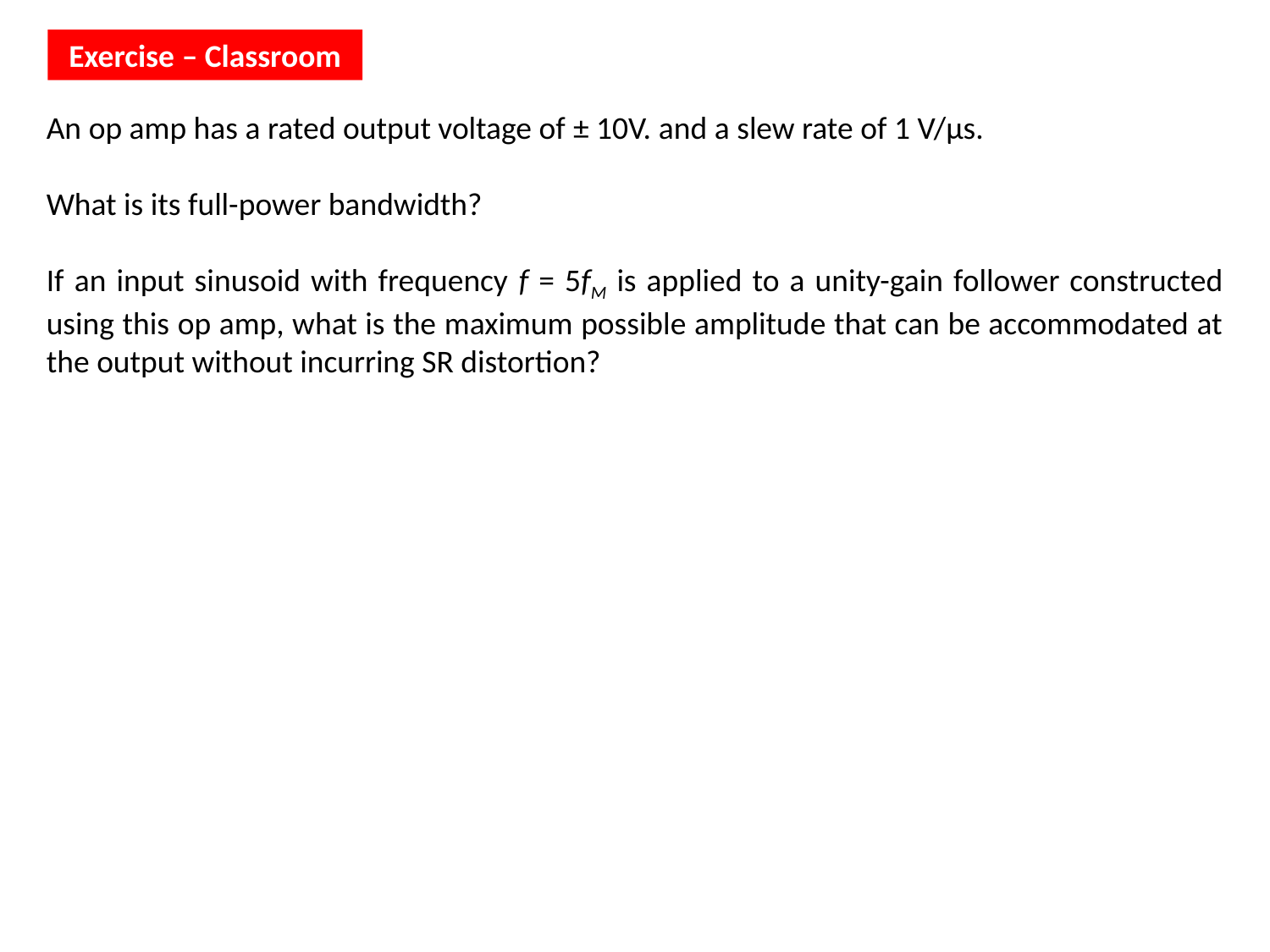

Exercise – Classroom
An op amp has a rated output voltage of ± 10V. and a slew rate of 1 V/μs.

What is its full-power bandwidth?

If an input sinusoid with frequency f = 5fM is applied to a unity-gain follower constructed using this op amp, what is the maximum possible amplitude that can be accommodated at the output without incurring SR distortion?